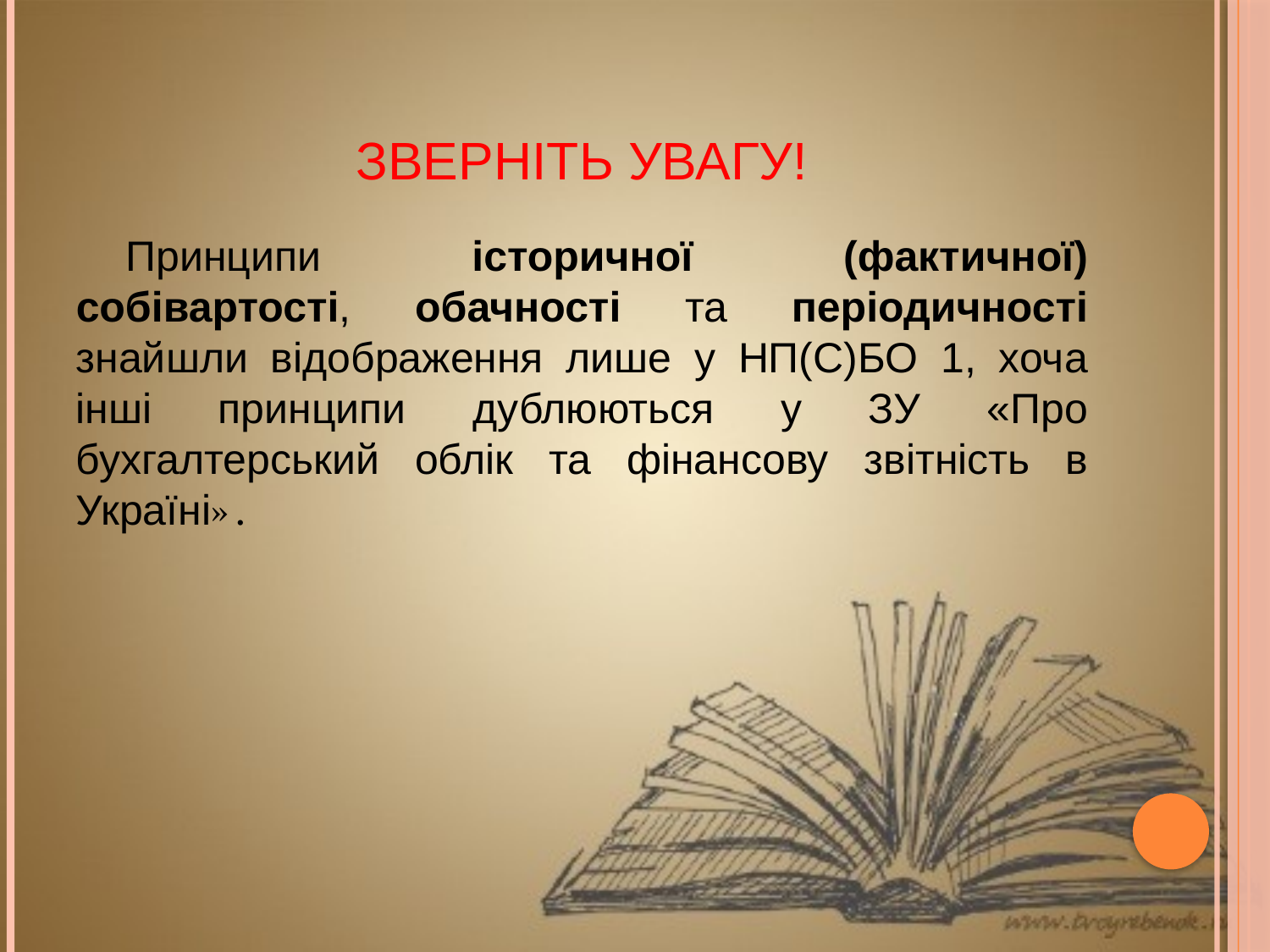

# Зверніть увагу!
Принципи історичної (фактичної) собівартості, обачності та періодичності знайшли відображення лише у НП(С)БО 1, хоча інші принципи дублюються у ЗУ «Про бухгалтерський облік та фінансову звітність в Україні».